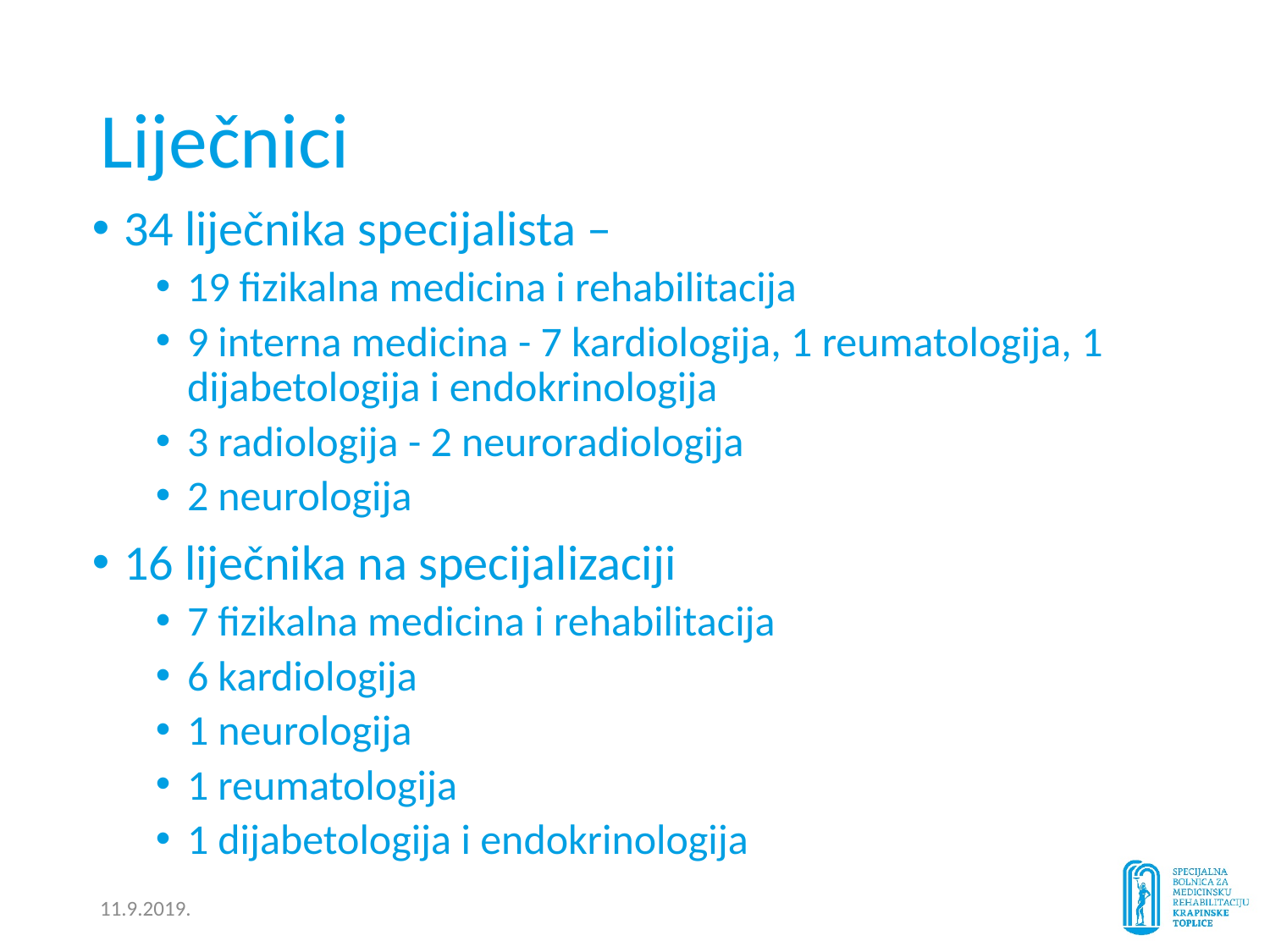

# Liječnici
34 liječnika specijalista –
19 fizikalna medicina i rehabilitacija
9 interna medicina - 7 kardiologija, 1 reumatologija, 1 dijabetologija i endokrinologija
3 radiologija - 2 neuroradiologija
2 neurologija
16 liječnika na specijalizaciji
7 fizikalna medicina i rehabilitacija
6 kardiologija
1 neurologija
1 reumatologija
1 dijabetologija i endokrinologija

11.9.2019.